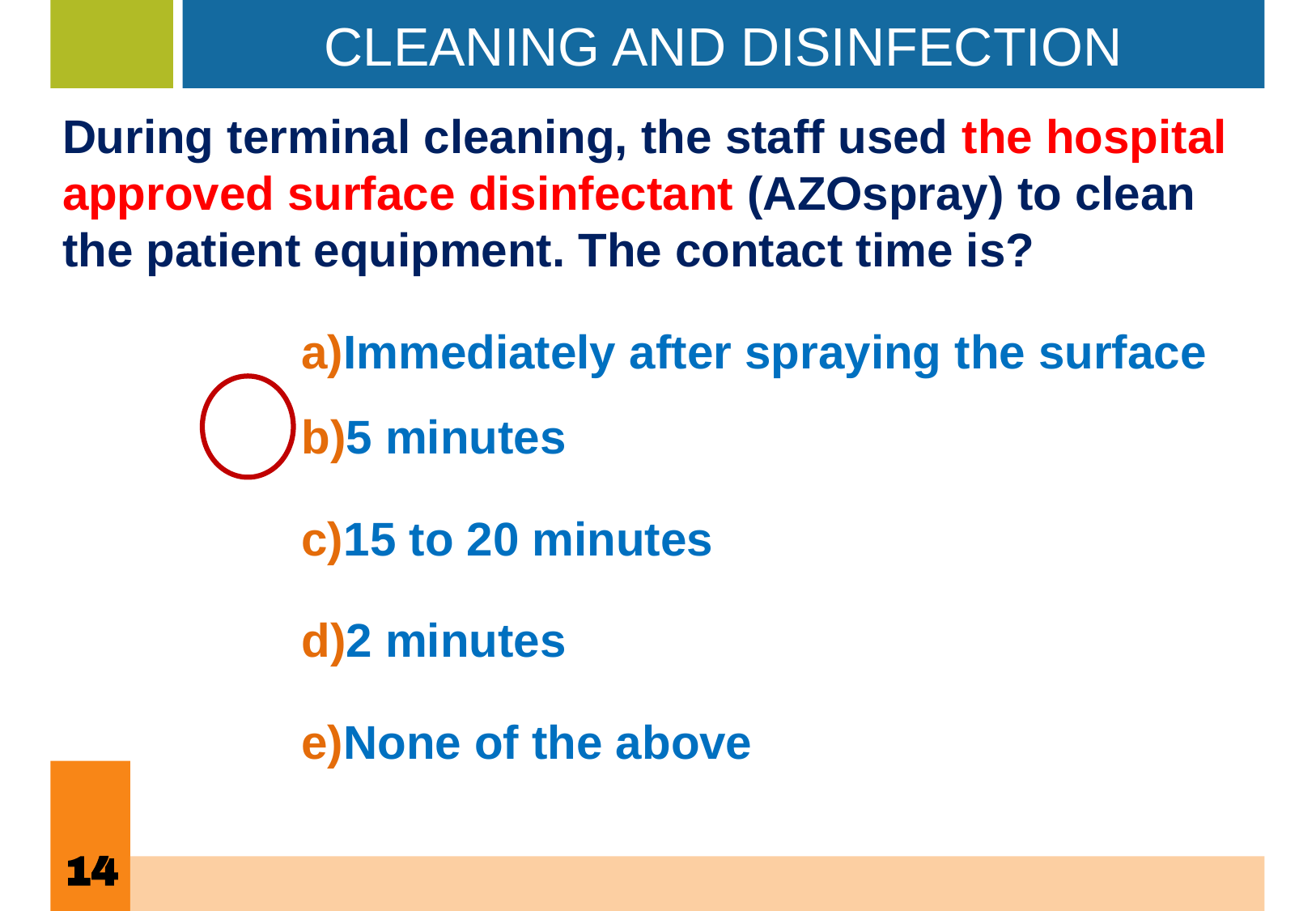

CLEANING AND DISINFECTION
During terminal cleaning, the staff used the hospital approved surface disinfectant (AZOspray) to clean the patient equipment. The contact time is?
Immediately after spraying the surface
5 minutes
15 to 20 minutes
2 minutes
None of the above

14